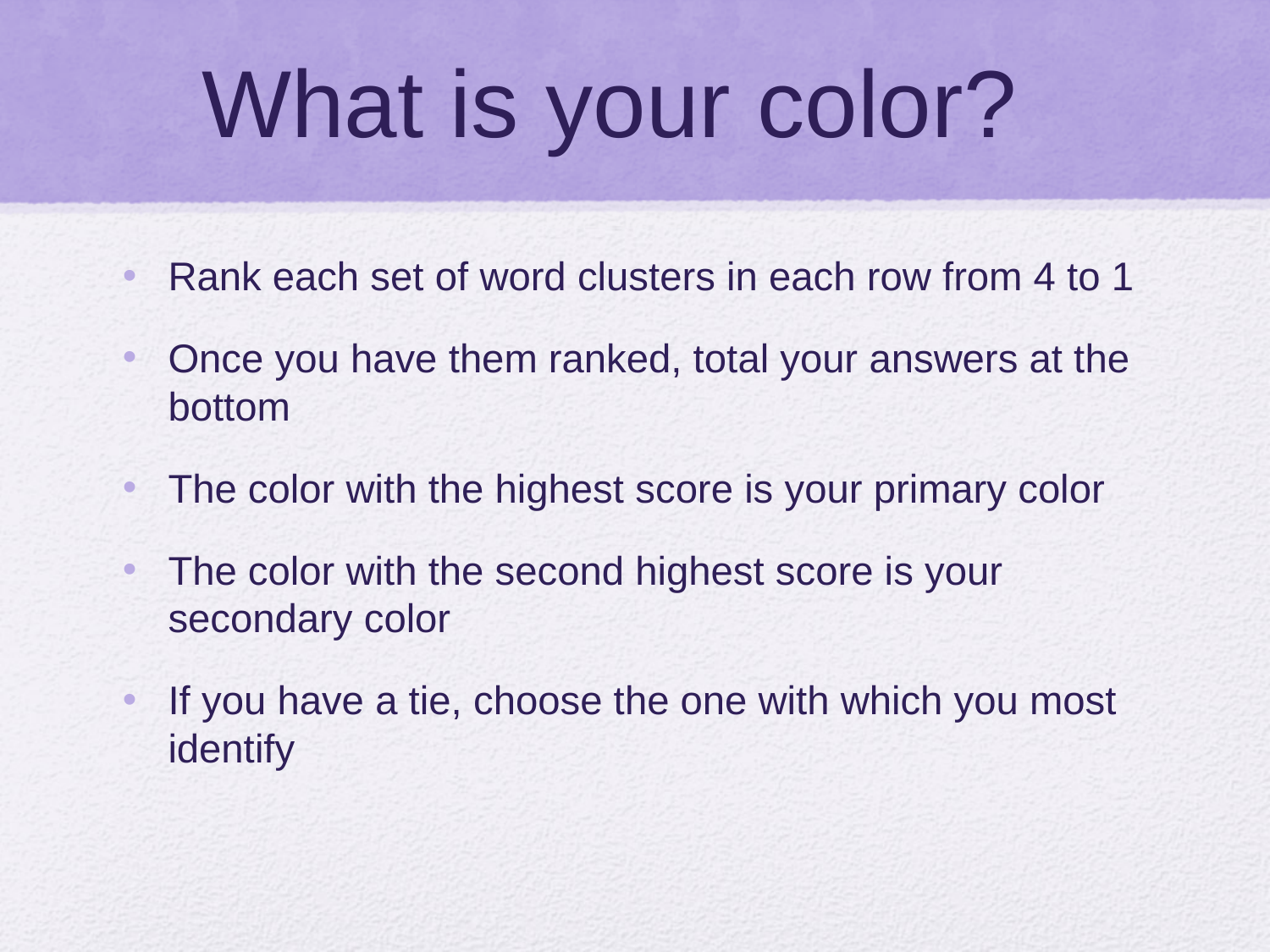

# What is your color?
Rank each set of word clusters in each row from 4 to 1
Once you have them ranked, total your answers at the bottom
The color with the highest score is your primary color
The color with the second highest score is your secondary color
If you have a tie, choose the one with which you most identify